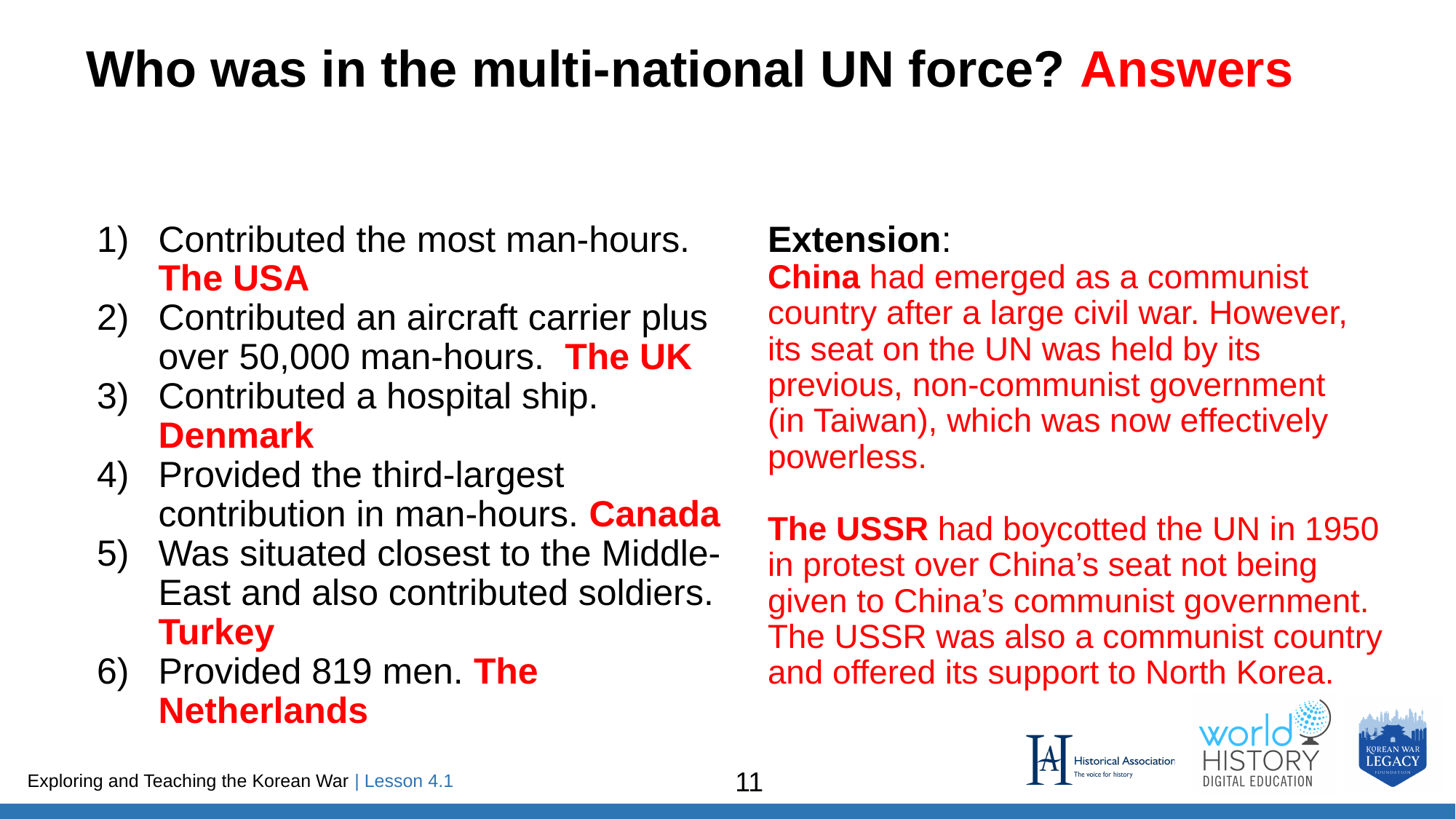

# Who was in the multi-national UN force? Answers
Contributed the most man-hours. The USA
Contributed an aircraft carrier plus over 50,000 man-hours.  The UK
Contributed a hospital ship.  Denmark
Provided the third-largest contribution in man-hours. Canada
Was situated closest to the Middle-East and also contributed soldiers. Turkey
Provided 819 men. The Netherlands
Extension:
China had emerged as a communist country after a large civil war. However, its seat on the UN was held by its previous, non-communist government
(in Taiwan), which was now effectively powerless.

The USSR had boycotted the UN in 1950 in protest over China’s seat not being given to China’s communist government.  The USSR was also a communist country and offered its support to North Korea.
11